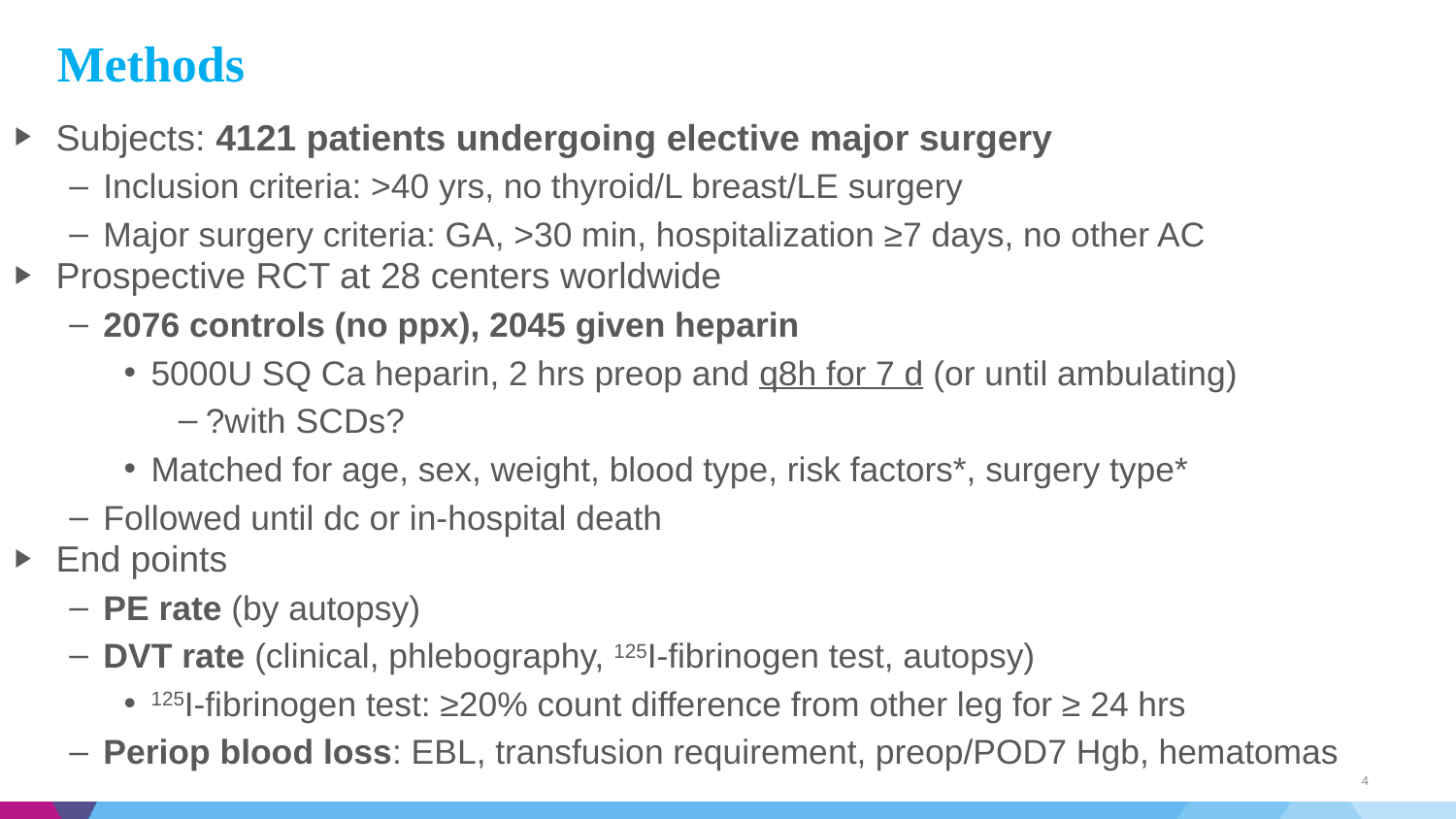

# Methods
Subjects: 4121 patients undergoing elective major surgery
Inclusion criteria: >40 yrs, no thyroid/L breast/LE surgery
Major surgery criteria: GA, >30 min, hospitalization ≥7 days, no other AC
Prospective RCT at 28 centers worldwide
2076 controls (no ppx), 2045 given heparin
5000U SQ Ca heparin, 2 hrs preop and q8h for 7 d (or until ambulating)
?with SCDs?
Matched for age, sex, weight, blood type, risk factors*, surgery type*
Followed until dc or in-hospital death
End points
PE rate (by autopsy)
DVT rate (clinical, phlebography, 125I-fibrinogen test, autopsy)
125I-fibrinogen test: ≥20% count difference from other leg for ≥ 24 hrs
Periop blood loss: EBL, transfusion requirement, preop/POD7 Hgb, hematomas

4